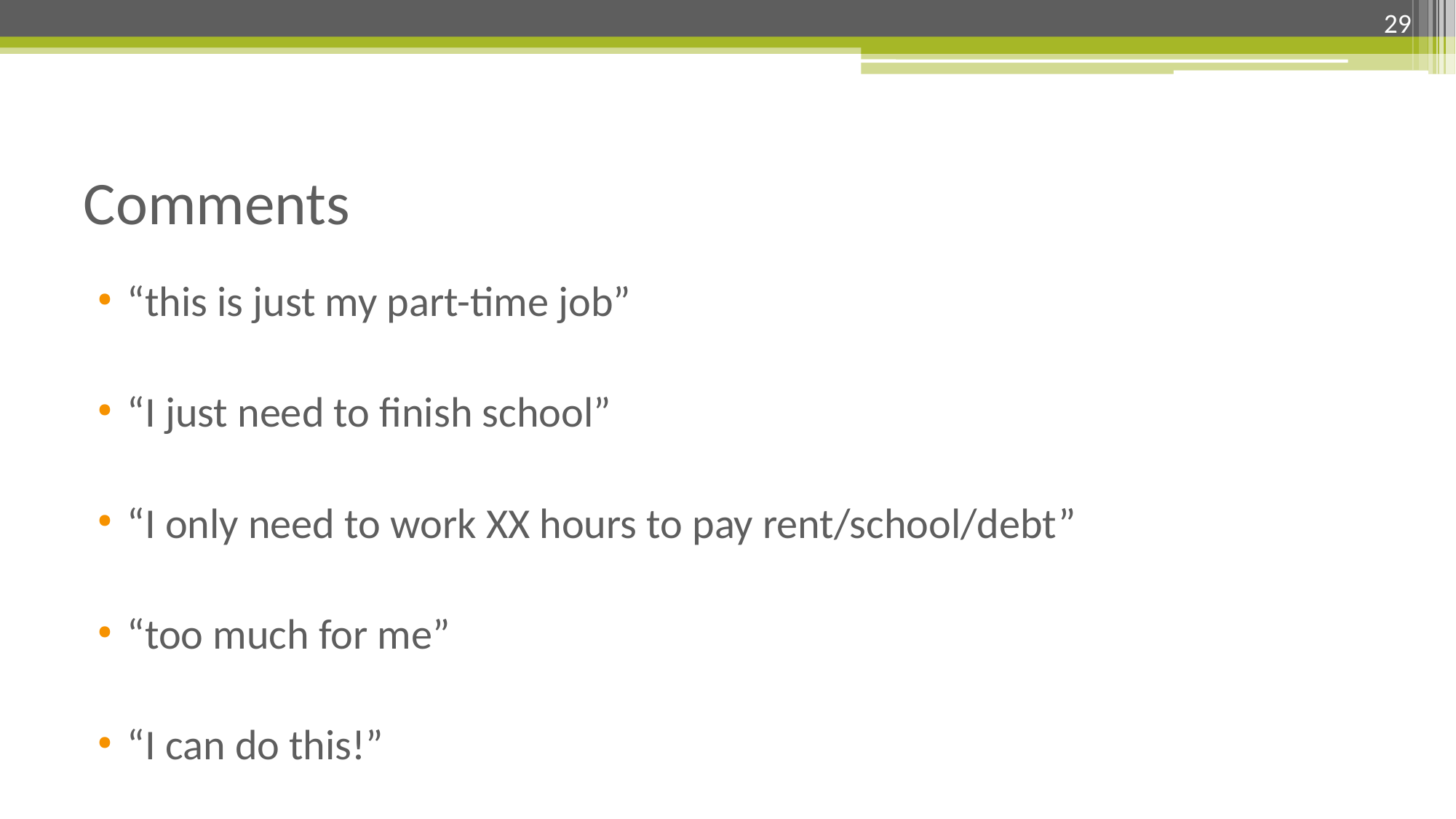

29
# Comments
“this is just my part-time job”

“I just need to finish school”

“I only need to work XX hours to pay rent/school/debt”

“too much for me”

“I can do this!”